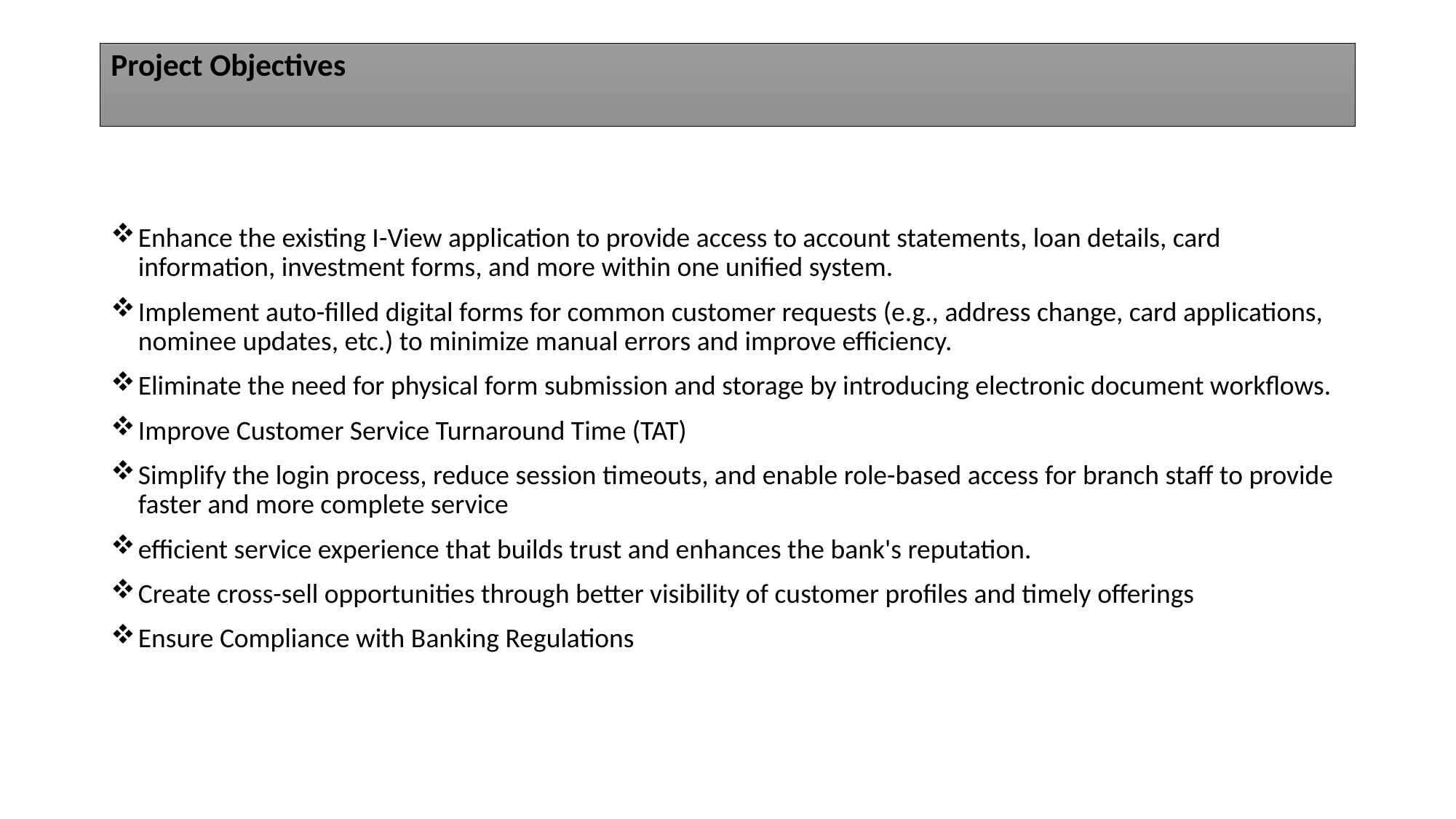

# Project Objectives
Enhance the existing I-View application to provide access to account statements, loan details, card information, investment forms, and more within one unified system.
Implement auto-filled digital forms for common customer requests (e.g., address change, card applications, nominee updates, etc.) to minimize manual errors and improve efficiency.
Eliminate the need for physical form submission and storage by introducing electronic document workflows.
Improve Customer Service Turnaround Time (TAT)
Simplify the login process, reduce session timeouts, and enable role-based access for branch staff to provide faster and more complete service
efficient service experience that builds trust and enhances the bank's reputation.
Create cross-sell opportunities through better visibility of customer profiles and timely offerings
Ensure Compliance with Banking Regulations